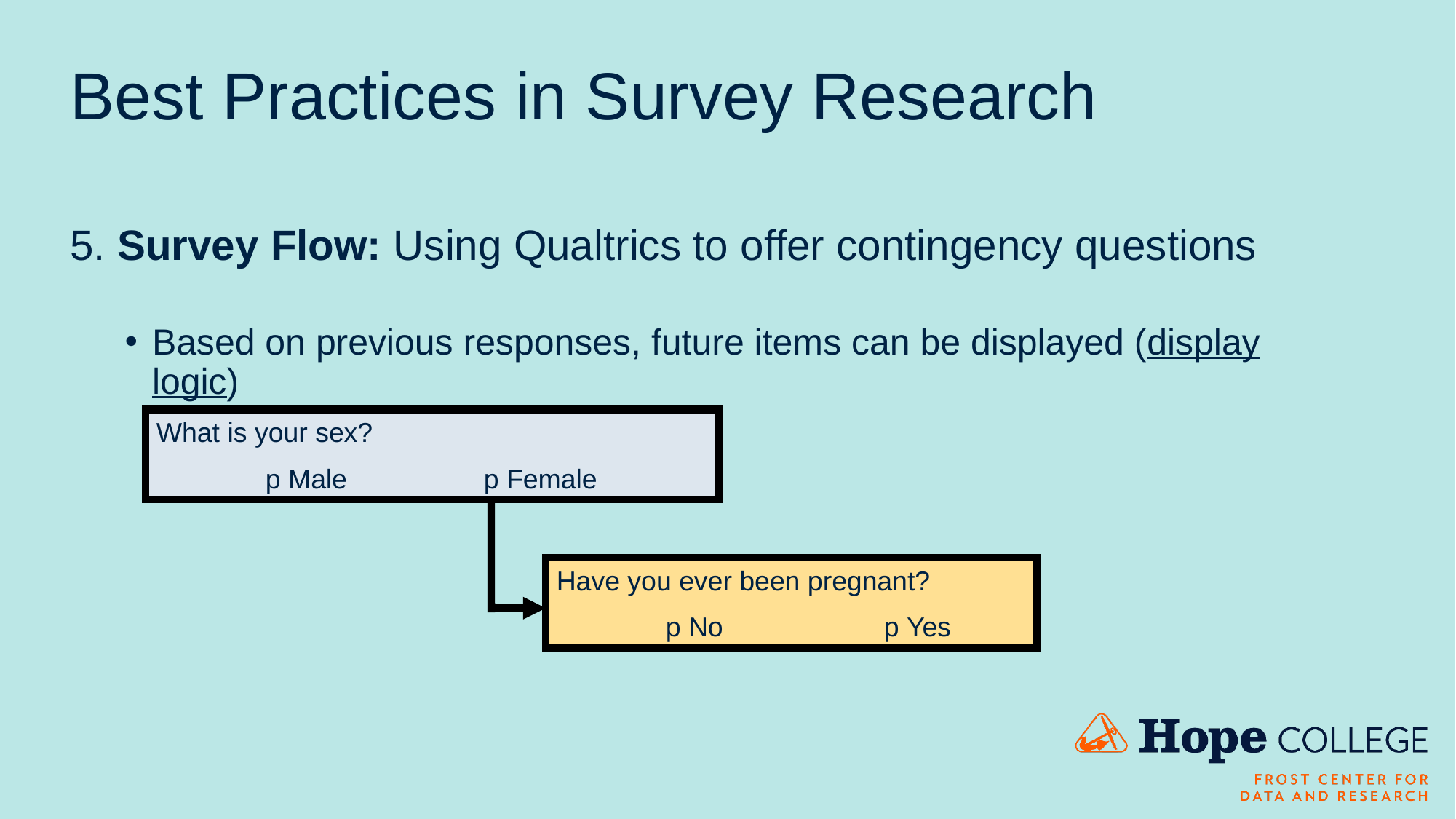

# Best Practices in Survey Research

5. Survey Flow: Using Qualtrics to offer contingency questions

Based on previous responses, future items can be displayed (display logic)
What is your sex?
	p Male		p Female

Have you ever been pregnant?
	p No		p Yes